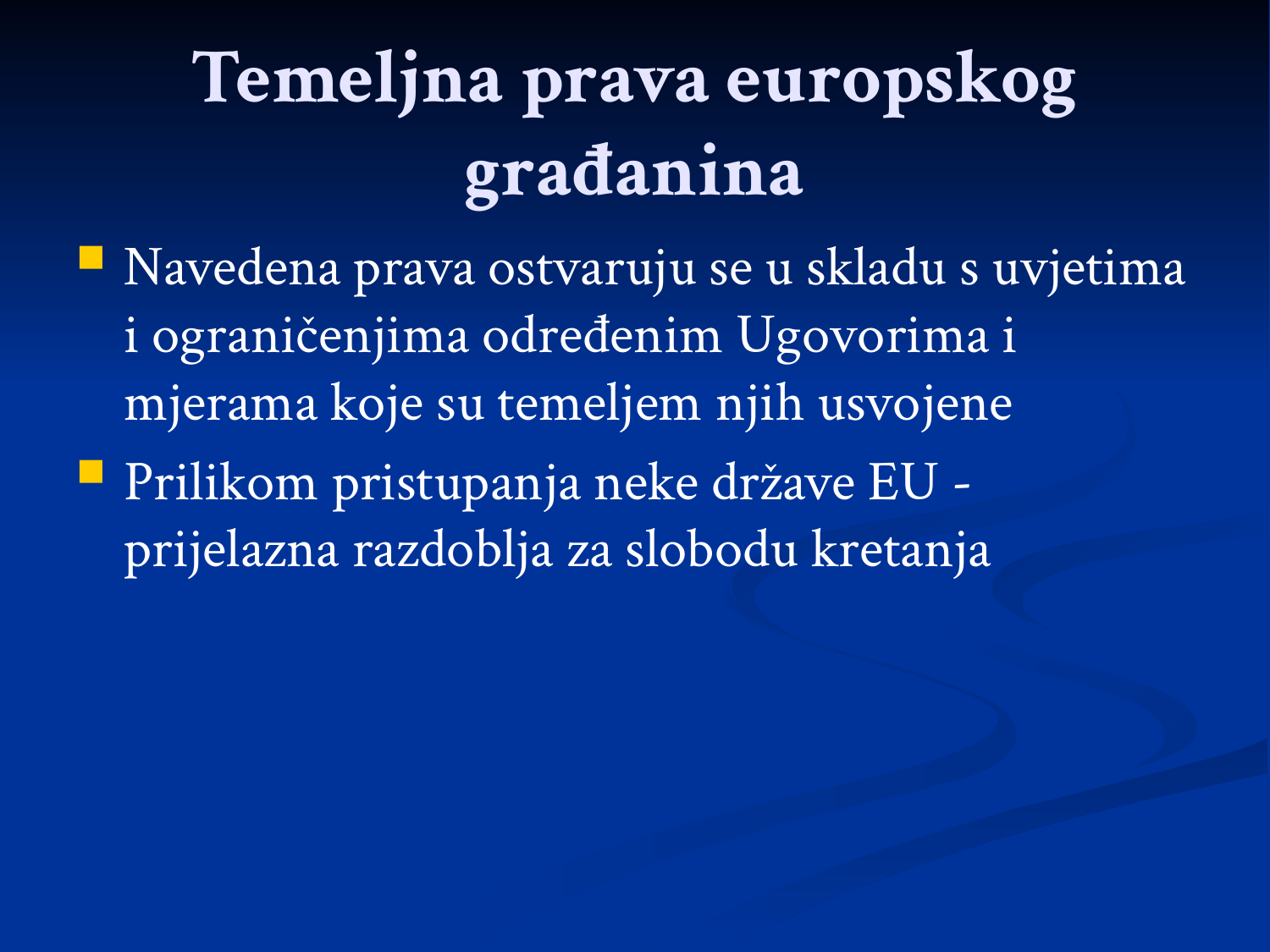

# Temeljna prava europskog građanina
Navedena prava ostvaruju se u skladu s uvjetima i ograničenjima određenim Ugovorima i mjerama koje su temeljem njih usvojene
Prilikom pristupanja neke države EU - prijelazna razdoblja za slobodu kretanja